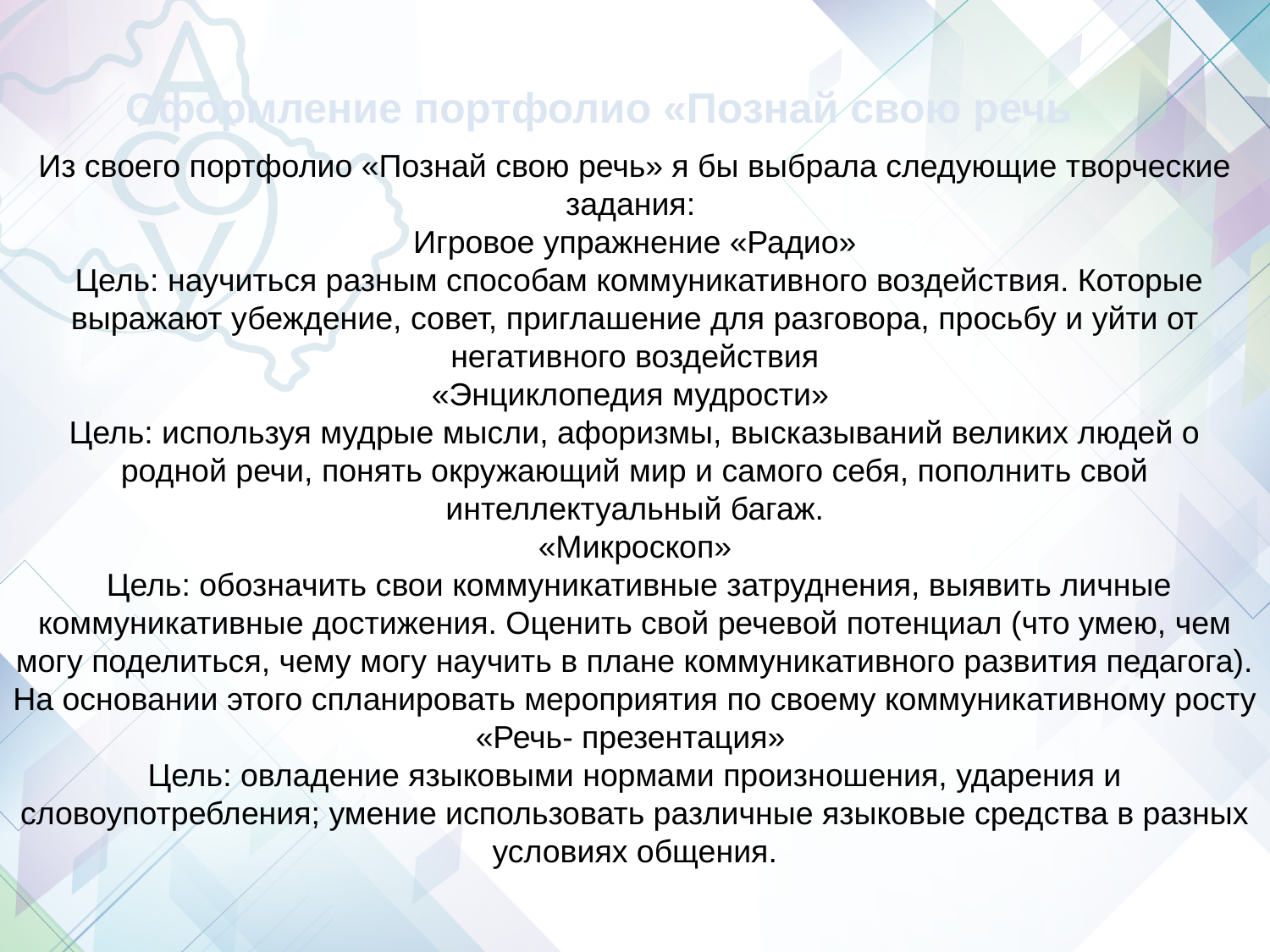

# Оформление портфолио «Познай свою речь
Из своего портфолио «Познай свою речь» я бы выбрала следующие творческие задания:
Игровое упражнение «Радио»
 Цель: научиться разным способам коммуникативного воздействия. Которые выражают убеждение, совет, приглашение для разговора, просьбу и уйти от негативного воздействия
«Энциклопедия мудрости»
Цель: используя мудрые мысли, афоризмы, высказываний великих людей о родной речи, понять окружающий мир и самого себя, пополнить свой интеллектуальный багаж.
«Микроскоп»
 Цель: обозначить свои коммуникативные затруднения, выявить личные коммуникативные достижения. Оценить свой речевой потенциал (что умею, чем могу поделиться, чему могу научить в плане коммуникативного развития педагога). На основании этого спланировать мероприятия по своему коммуникативному росту
«Речь- презентация»
Цель: овладение языковыми нормами произношения, ударения и словоупотребления; умение использовать различные языковые средства в разных условиях общения.